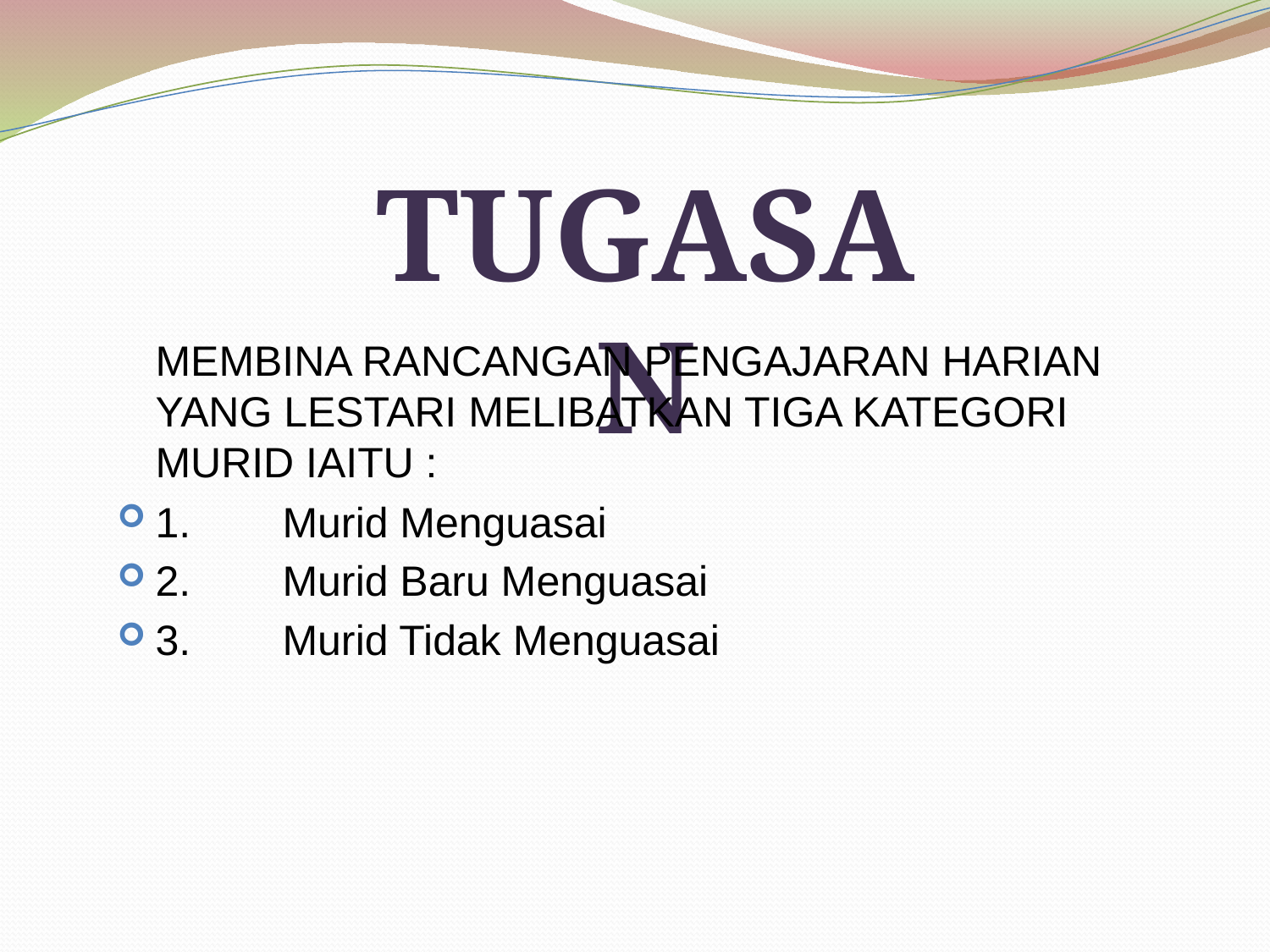

TUGASAN
	MEMBINA RANCANGAN PENGAJARAN HARIAN YANG LESTARI MELIBATKAN TIGA KATEGORI MURID IAITU :
1.	Murid Menguasai
2.	Murid Baru Menguasai
3.	Murid Tidak Menguasai